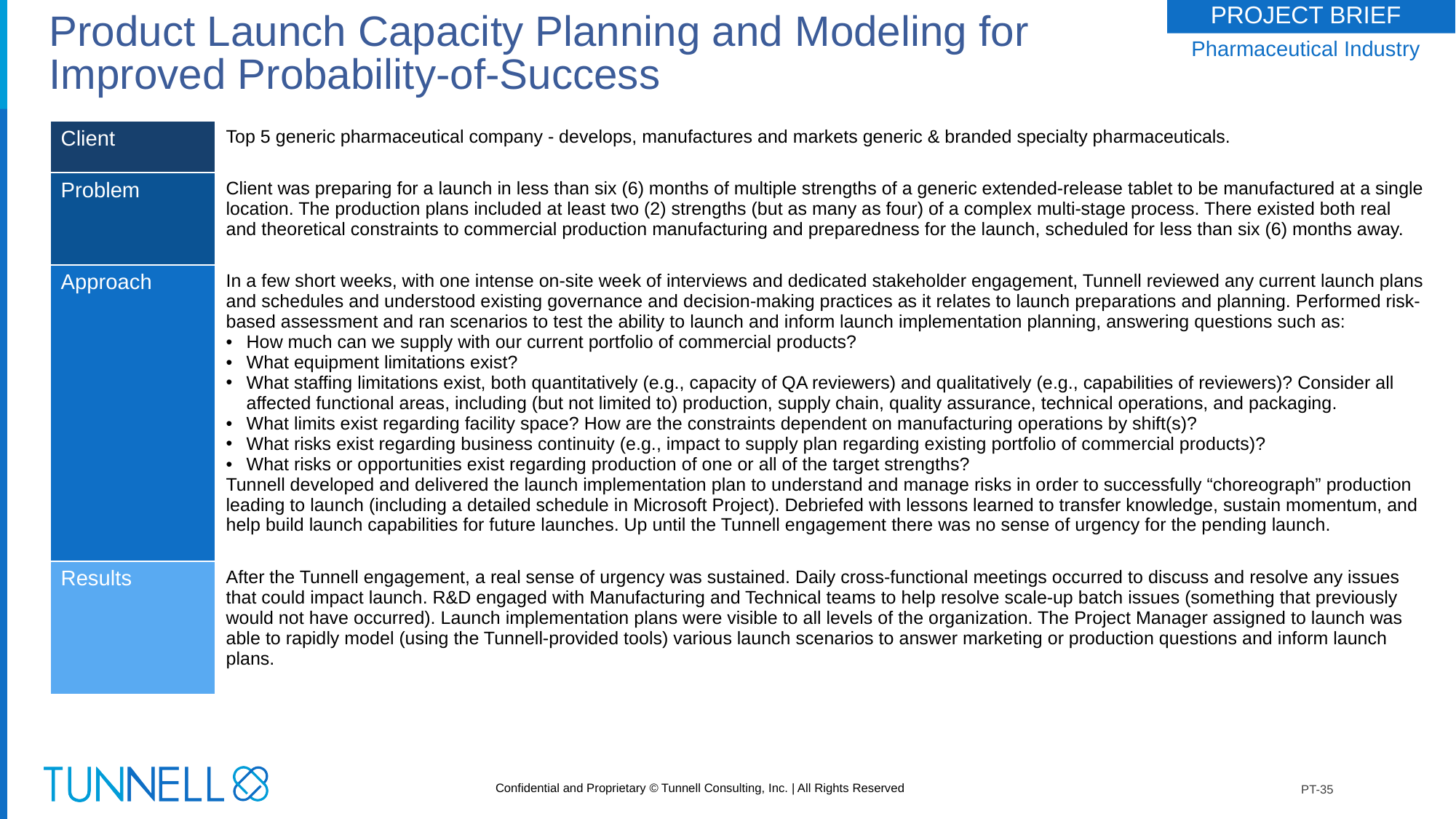

# Product Launch Capacity Planning and Modeling for  Improved Probability-of-Success
PROJECT BRIEF
Pharmaceutical Industry
| Client | Top 5 generic pharmaceutical company - develops, manufactures and markets generic & branded specialty pharmaceuticals. |
| --- | --- |
| Problem | Client was preparing for a launch in less than six (6) months of multiple strengths of a generic extended-release tablet to be manufactured at a single location. The production plans included at least two (2) strengths (but as many as four) of a complex multi-stage process. There existed both real and theoretical constraints to commercial production manufacturing and preparedness for the launch, scheduled for less than six (6) months away. |
| Approach | In a few short weeks, with one intense on-site week of interviews and dedicated stakeholder engagement, Tunnell reviewed any current launch plans and schedules and understood existing governance and decision-making practices as it relates to launch preparations and planning. Performed risk-based assessment and ran scenarios to test the ability to launch and inform launch implementation planning, answering questions such as: How much can we supply with our current portfolio of commercial products? What equipment limitations exist? What staffing limitations exist, both quantitatively (e.g., capacity of QA reviewers) and qualitatively (e.g., capabilities of reviewers)? Consider all affected functional areas, including (but not limited to) production, supply chain, quality assurance, technical operations, and packaging. What limits exist regarding facility space? How are the constraints dependent on manufacturing operations by shift(s)? What risks exist regarding business continuity (e.g., impact to supply plan regarding existing portfolio of commercial products)? What risks or opportunities exist regarding production of one or all of the target strengths? Tunnell developed and delivered the launch implementation plan to understand and manage risks in order to successfully “choreograph” production leading to launch (including a detailed schedule in Microsoft Project). Debriefed with lessons learned to transfer knowledge, sustain momentum, and help build launch capabilities for future launches. Up until the Tunnell engagement there was no sense of urgency for the pending launch. |
| Results | After the Tunnell engagement, a real sense of urgency was sustained. Daily cross-functional meetings occurred to discuss and resolve any issues that could impact launch. R&D engaged with Manufacturing and Technical teams to help resolve scale-up batch issues (something that previously would not have occurred). Launch implementation plans were visible to all levels of the organization. The Project Manager assigned to launch was able to rapidly model (using the Tunnell-provided tools) various launch scenarios to answer marketing or production questions and inform launch plans. |
PT-35
1